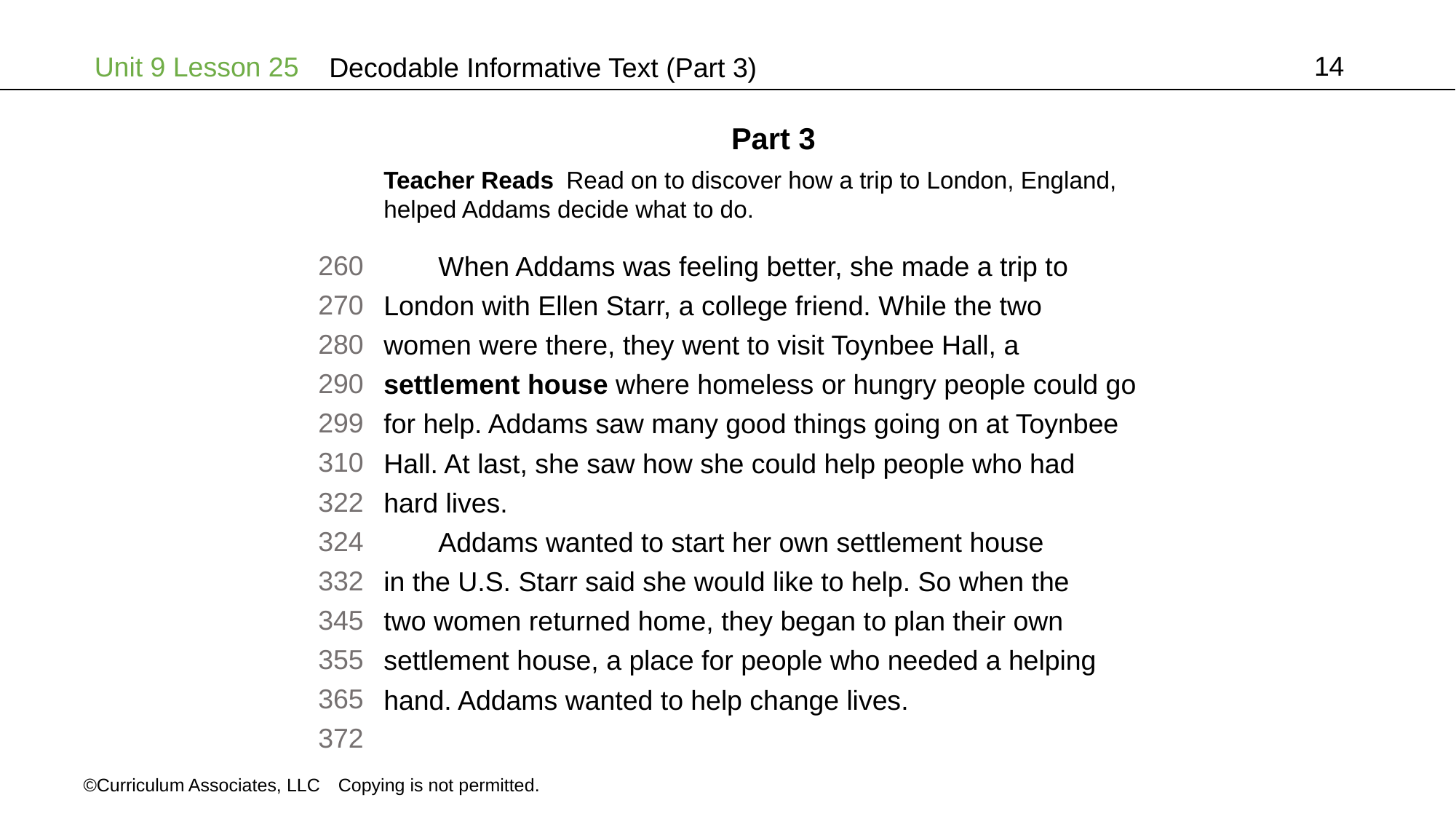

14
# Decodable Informative Text (Part 3)

Part 3

Teacher Reads Read on to discover how a trip to London, England,
helped Addams decide what to do.
260
270
280
290
299
310
322
324
332
345
355
365
372
When Addams was feeling better, she made a trip to
London with Ellen Starr, a college friend. While the two
women were there, they went to visit Toynbee Hall, a
settlement house where homeless or hungry people could go
for help. Addams saw many good things going on at Toynbee
Hall. At last, she saw how she could help people who had
hard lives.
Addams wanted to start her own settlement house
in the U.S. Starr said she would like to help. So when the
two women returned home, they began to plan their own
settlement house, a place for people who needed a helping
hand. Addams wanted to help change lives.